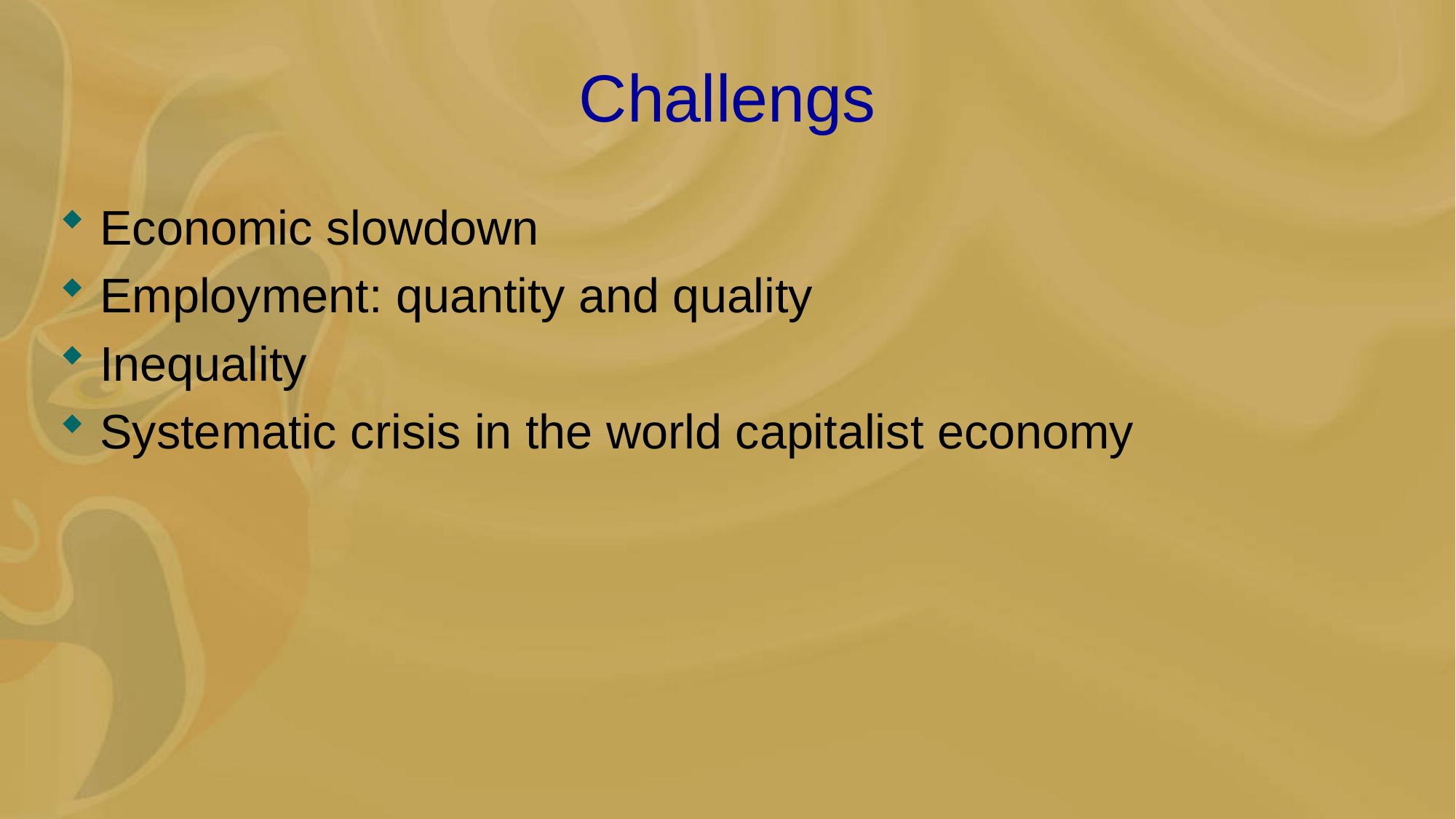

# Challengs
Economic slowdown
Employment: quantity and quality
Inequality
Systematic crisis in the world capitalist economy